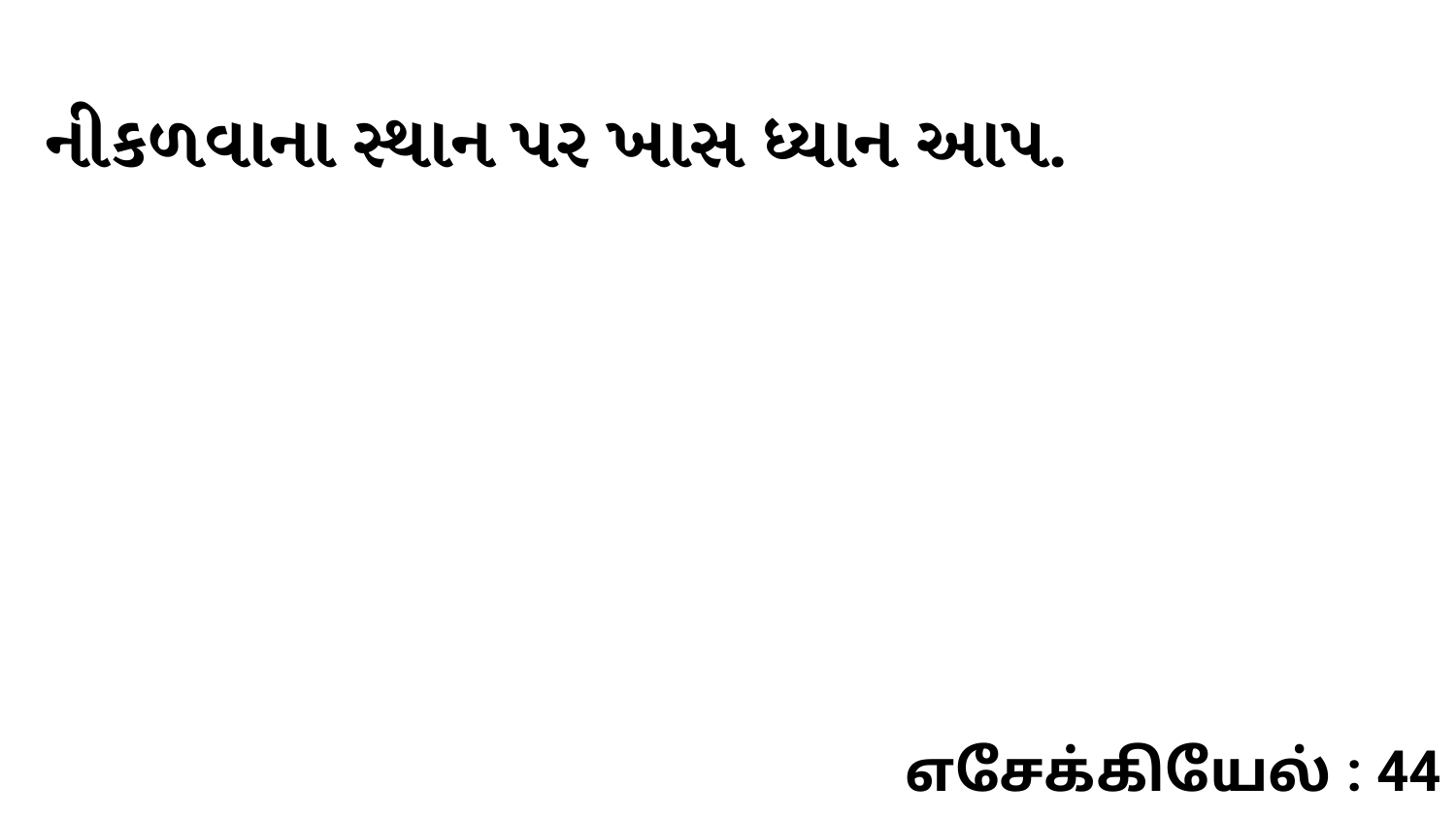

નીકળવાના સ્થાન પર ખાસ ધ્યાન આપ.
எசேக்கியேல் : 44